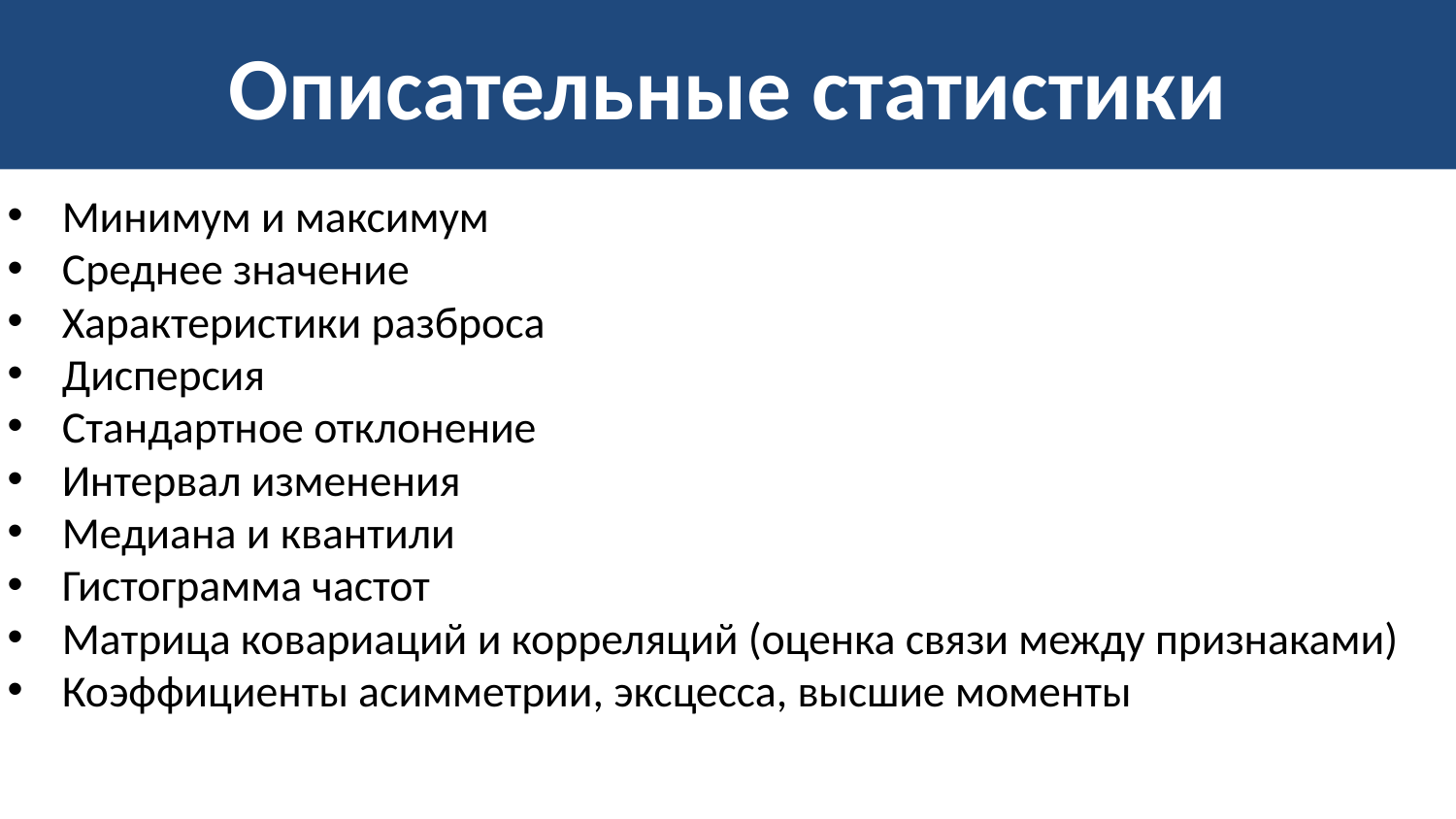

# Описательные статистики
Минимум и максимум
Среднее значение
Характеристики разброса
Дисперсия
Стандартное отклонение
Интервал изменения
Медиана и квантили
Гистограмма частот
Матрица ковариаций и корреляций (оценка связи между признаками)
Коэффициенты асимметрии, эксцесса, высшие моменты